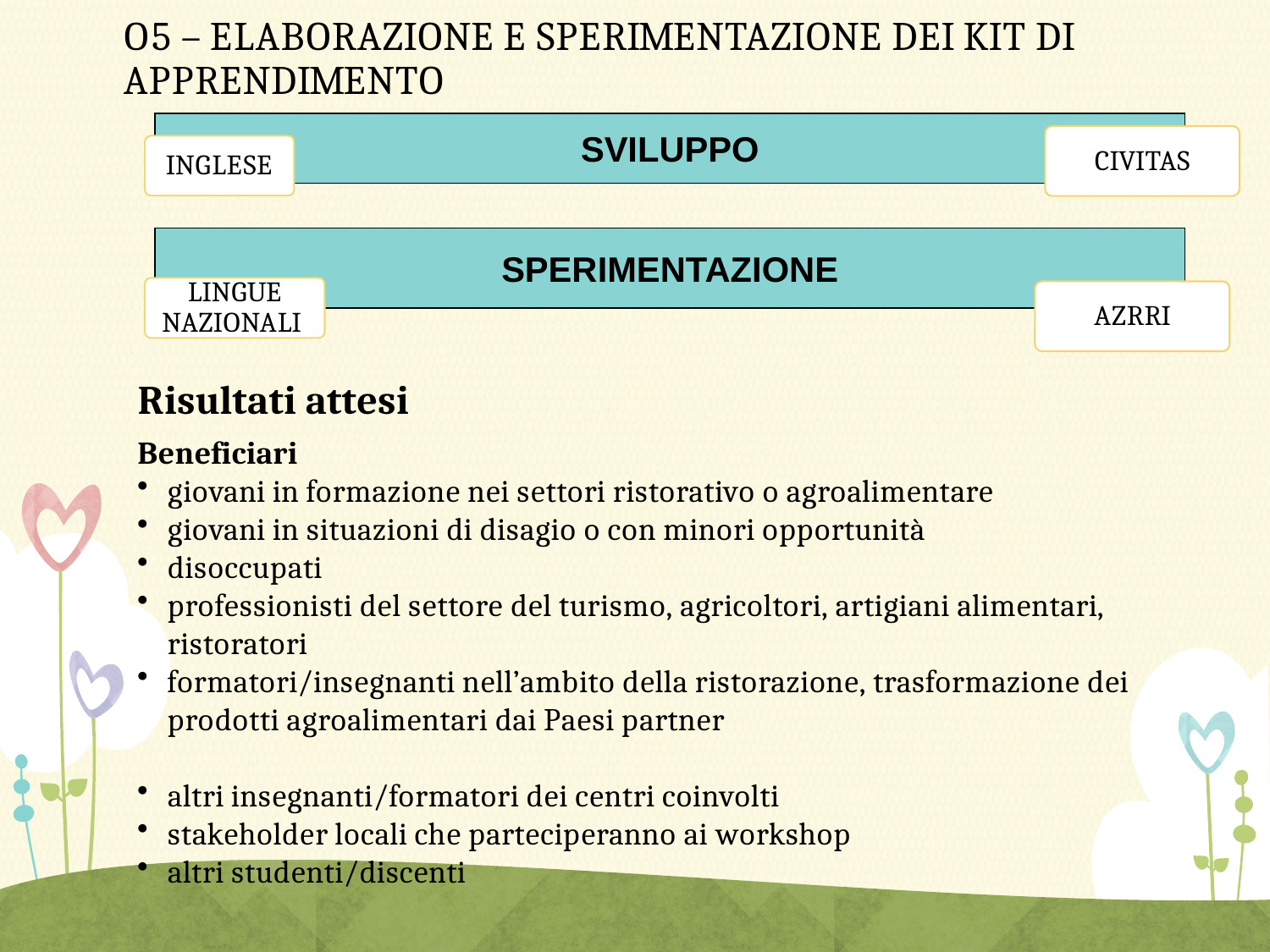

# O5 – ELABORAZIONE E SPERIMENTAZIONE DEI KIT DI APPRENDIMENTO
SVILUPPO

CIVITAS

INGLESE
SPERIMENTAZIONE

LINGUE NAZIONALI

AZRRI
Risultati attesi
Beneficiari
giovani in formazione nei settori ristorativo o agroalimentare
giovani in situazioni di disagio o con minori opportunità
disoccupati
professionisti del settore del turismo, agricoltori, artigiani alimentari, ristoratori
formatori/insegnanti nell’ambito della ristorazione, trasformazione dei prodotti agroalimentari dai Paesi partner

altri insegnanti/formatori dei centri coinvolti
stakeholder locali che parteciperanno ai workshop
altri studenti/discenti